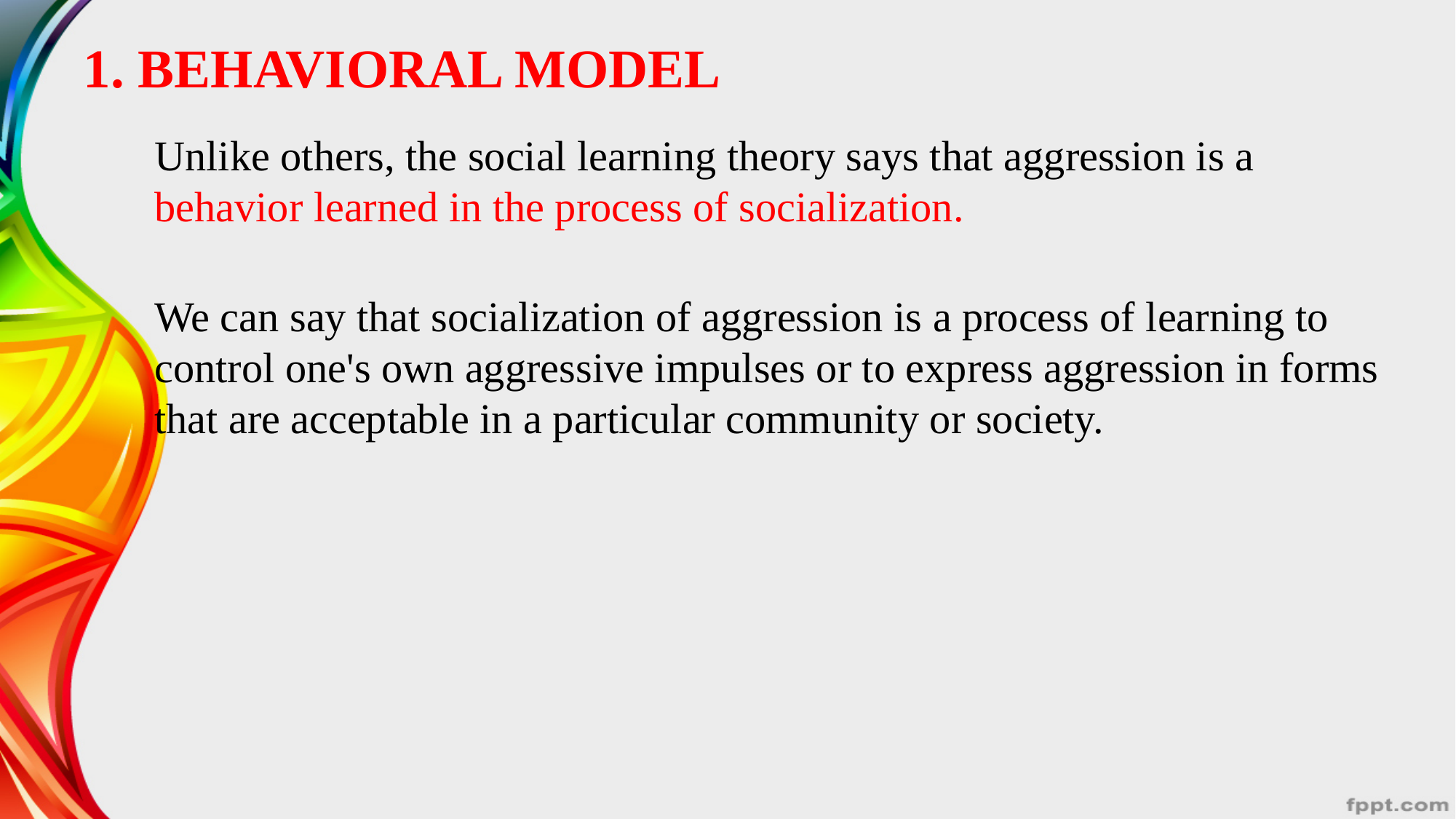

# 1. BEHAVIORAL MODEL
Unlike others, the social learning theory says that aggression is a behavior learned in the process of socialization.
We can say that socialization of aggression is a process of learning to control one's own aggressive impulses or to express aggression in forms that are acceptable in a particular community or society.